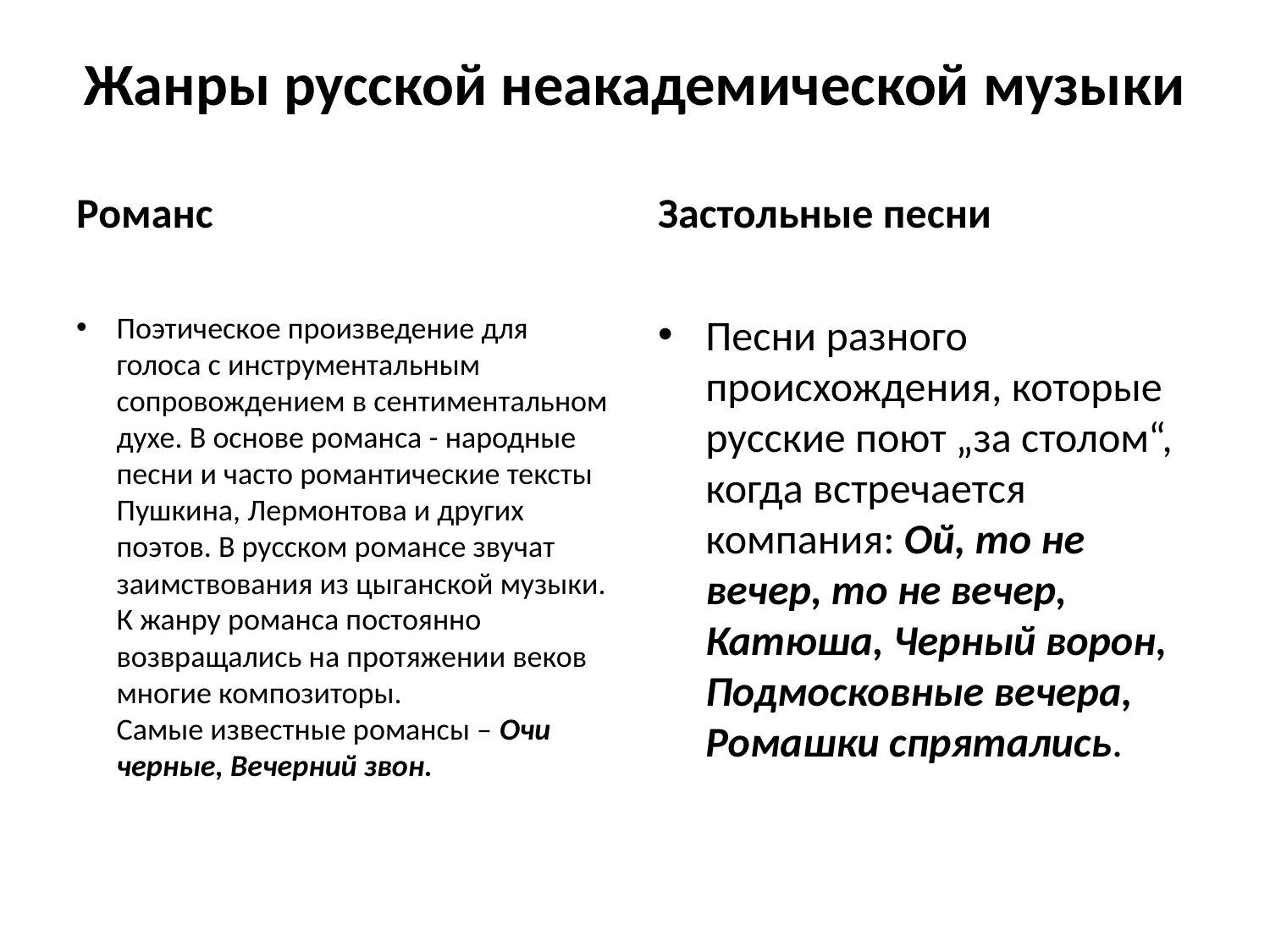

# Жанры русской неакадемической музыки
Романс

Застольные песни

Поэтическое произведение для голоса с инструментальным сопровождением в сентиментальном духе. В основе романса - народные песни и часто романтические тексты Пушкина, Лермонтова и других поэтов. В русском романсе звучат заимствования из цыганской музыки.
К жанру романса постоянно возвращались на протяжении веков многие композиторы.
Самые известные романсы – Очи черные, Вечерний звон.

Песни разного происхождения, которые русские поют „за столом“, когда встречается компания: Ой, то не вечер, то не вечер, Катюша, Черный ворон, Подмосковные вечера, Ромашки спрятались.